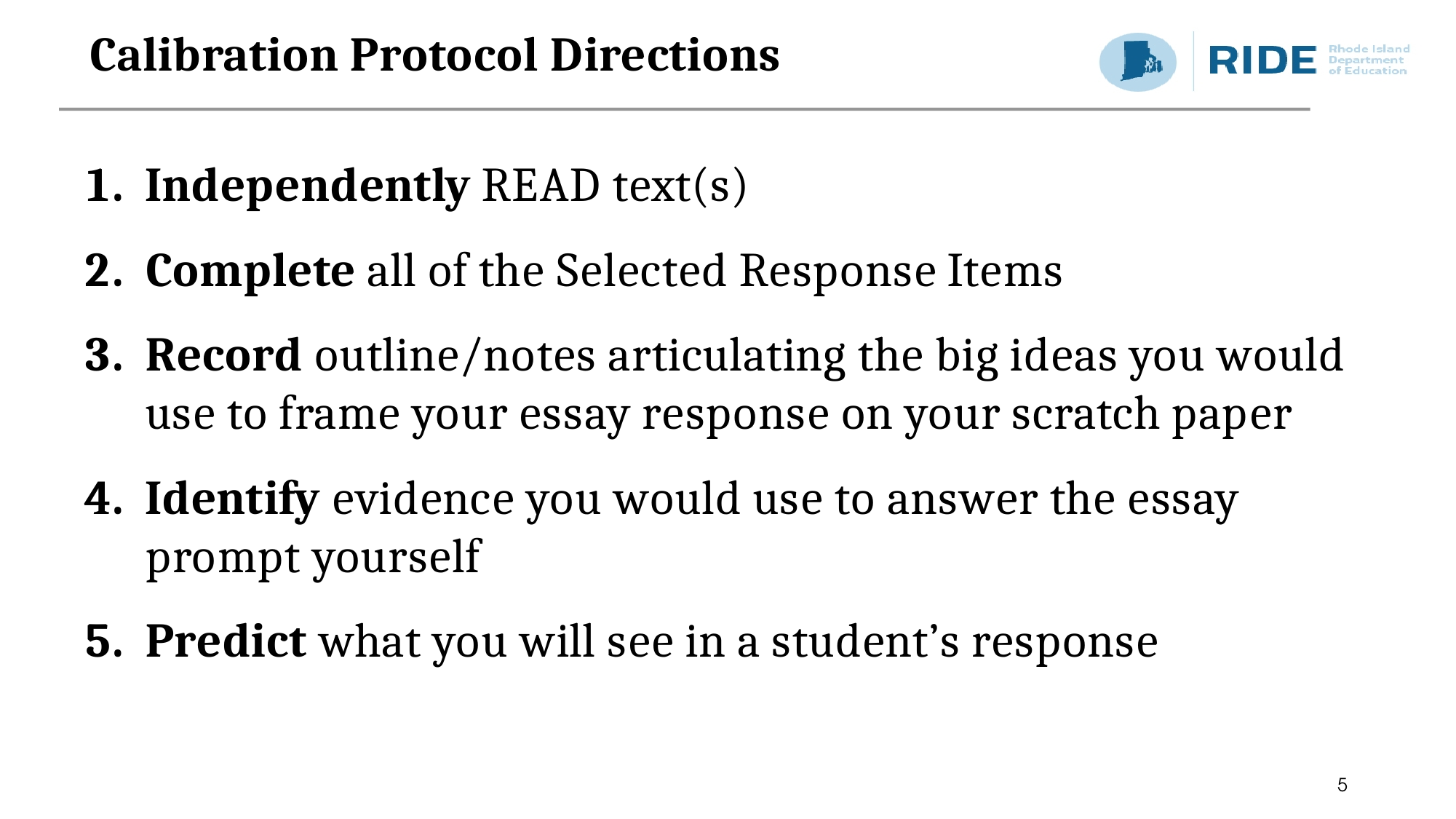

# Calibration Protocol Directions
Independently READ text(s)

Complete all of the Selected Response Items

Record outline/notes articulating the big ideas you would use to frame your essay response on your scratch paper

Identify evidence you would use to answer the essay prompt yourself

Predict what you will see in a student’s response